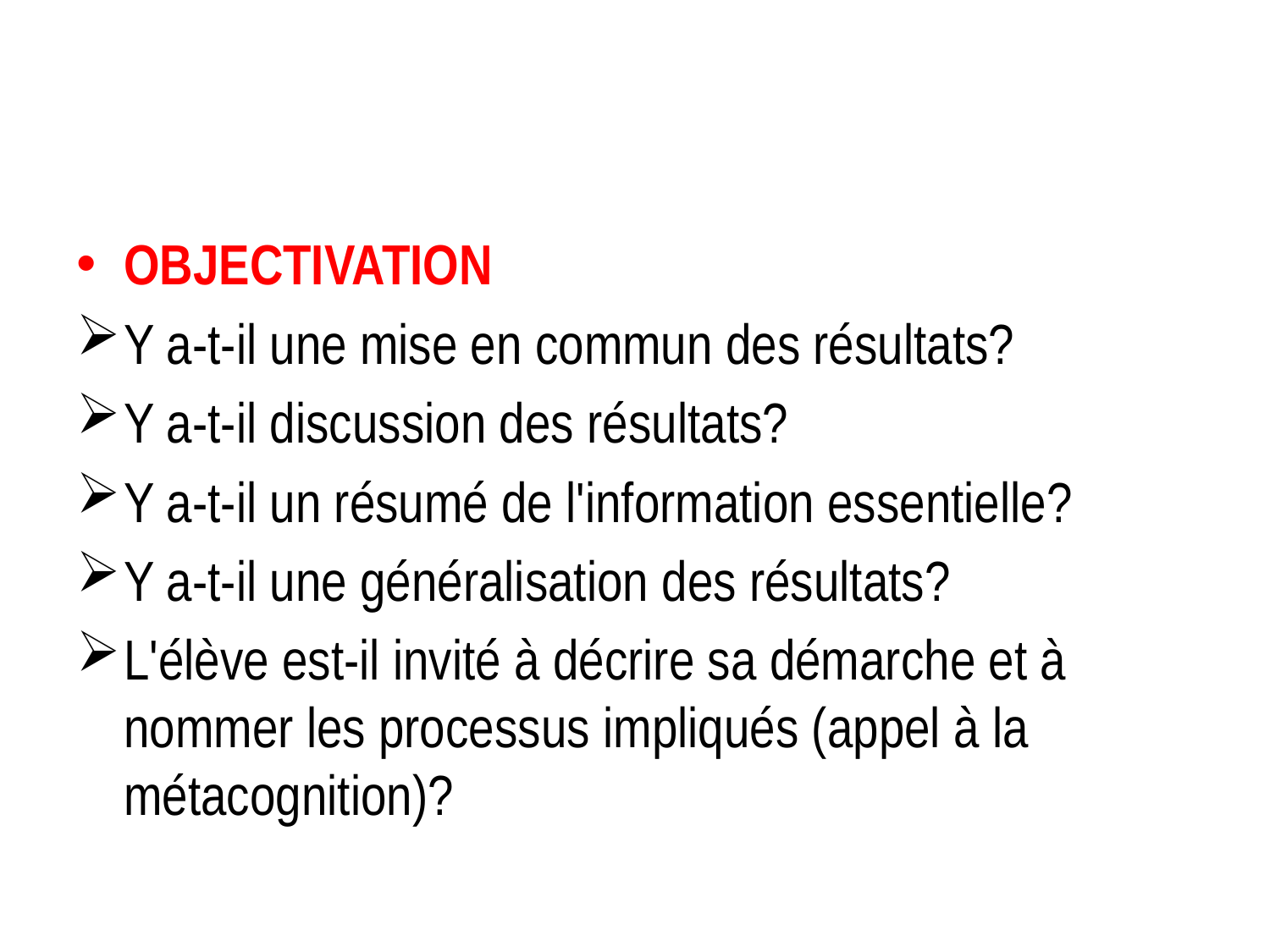

#
OBJECTIVATION
Y a-t-il une mise en commun des résultats?
Y a-t-il discussion des résultats?
Y a-t-il un résumé de l'information essentielle?
Y a-t-il une généralisation des résultats?
L'élève est-il invité à décrire sa démarche et à nommer les processus impliqués (appel à la métacognition)?